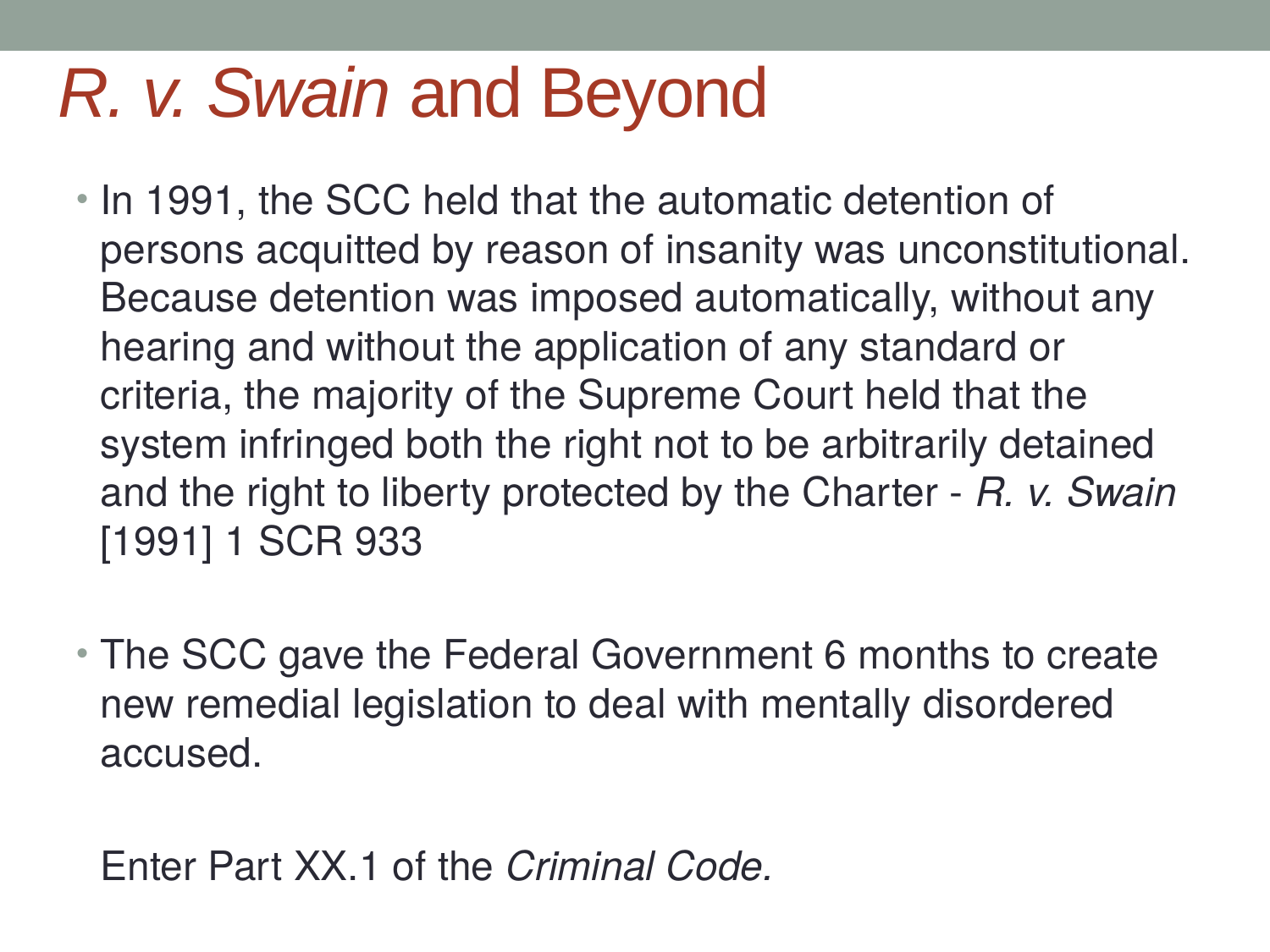

# R. v. Swain and Beyond
In 1991, the SCC held that the automatic detention of persons acquitted by reason of insanity was unconstitutional. Because detention was imposed automatically, without any hearing and without the application of any standard or criteria, the majority of the Supreme Court held that the system infringed both the right not to be arbitrarily detained and the right to liberty protected by the Charter - R. v. Swain [1991] 1 SCR 933

The SCC gave the Federal Government 6 months to create new remedial legislation to deal with mentally disordered accused.

	Enter Part XX.1 of the Criminal Code.